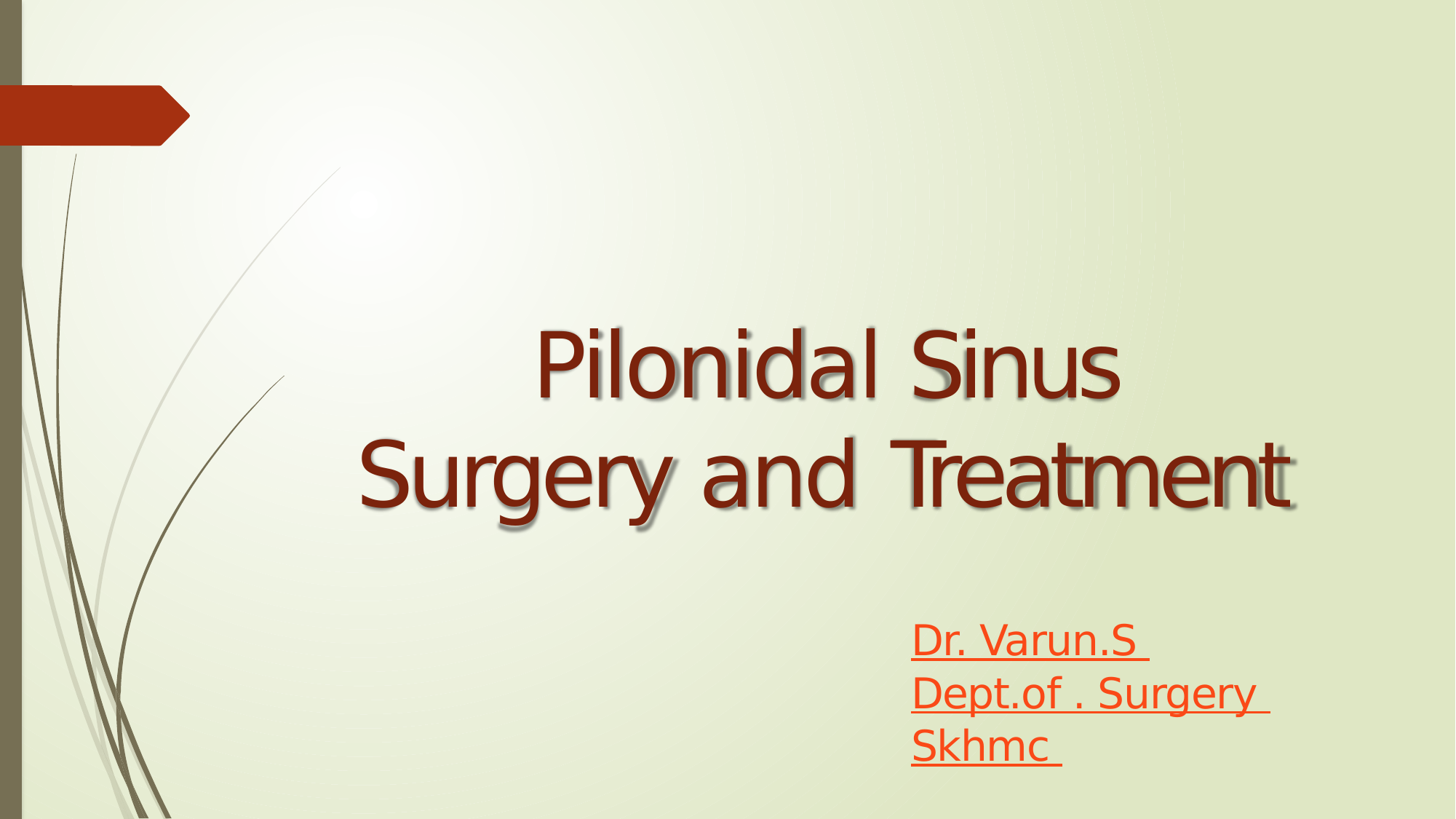

Pilonidal Sinus  Surgery and Treatment

Dr. Varun.S
Dept.of . Surgery
Skhmc